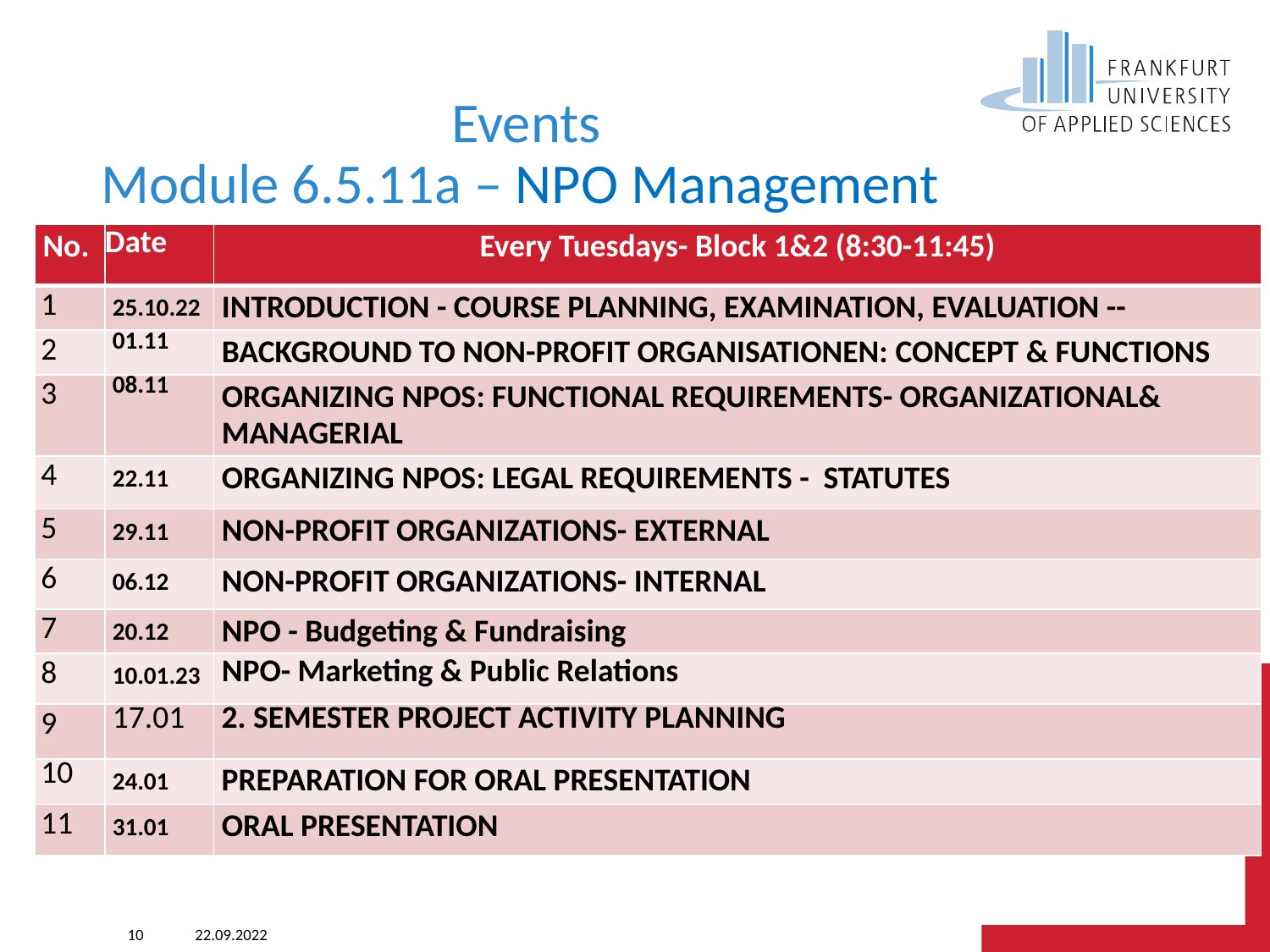

# Events Module 6.5.11a – NPO Management
| No. | Date | Every Tuesdays- Block 1&2 (8:30-11:45) |
| --- | --- | --- |
| 1 | 25.10.22 | INTRODUCTION - COURSE PLANNING, EXAMINATION, EVALUATION -- |
| 2 | 01.11 | BACKGROUND TO NON-PROFIT ORGANISATIONEN: CONCEPT & FUNCTIONS |
| 3 | 08.11 | ORGANIZING NPOS: FUNCTIONAL REQUIREMENTS- ORGANIZATIONAL& MANAGERIAL |
| 4 | 22.11 | ORGANIZING NPOS: LEGAL REQUIREMENTS - STATUTES |
| 5 | 29.11 | NON-PROFIT ORGANIZATIONS- EXTERNAL |
| 6 | 06.12 | NON-PROFIT ORGANIZATIONS- INTERNAL |
| 7 | 20.12 | NPO - Budgeting & Fundraising |
| 8 | 10.01.23 | NPO- Marketing & Public Relations |
| 9 | 17.01 | 2. SEMESTER PROJECT ACTIVITY PLANNING |
| 10 | 24.01 | PREPARATION FOR ORAL PRESENTATION |
| 11 | 31.01 | ORAL PRESENTATION |

22.09.2022

10